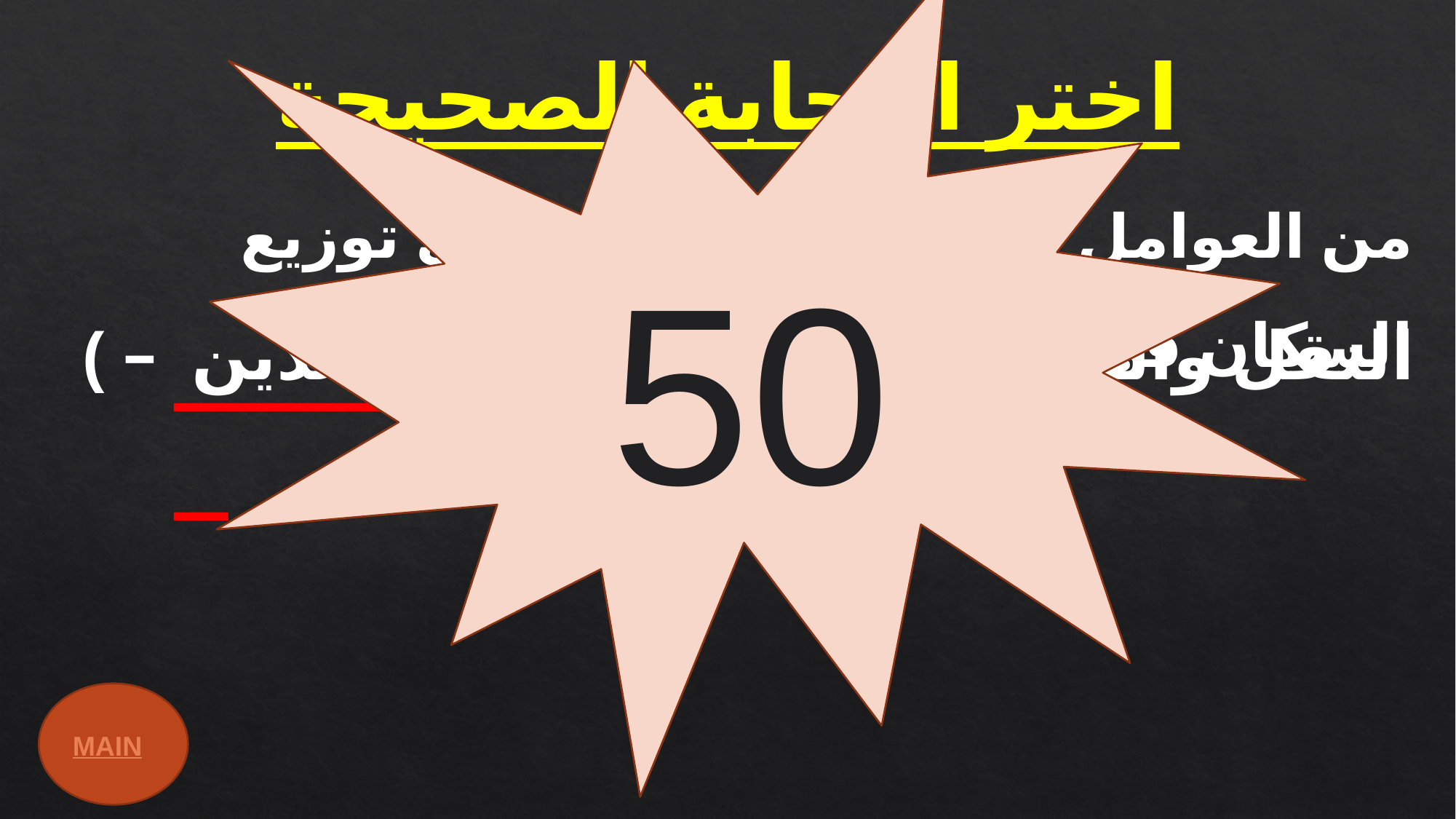

اختر الإجابة الصحيحة
من العوامل الطبيعيه التي تؤثر في توزيع السكان في الوطن العربي
50
( النقل والمواصلات  –الصناعه  – التعدين  – المناخ )
ـــــــــــ

MAIN